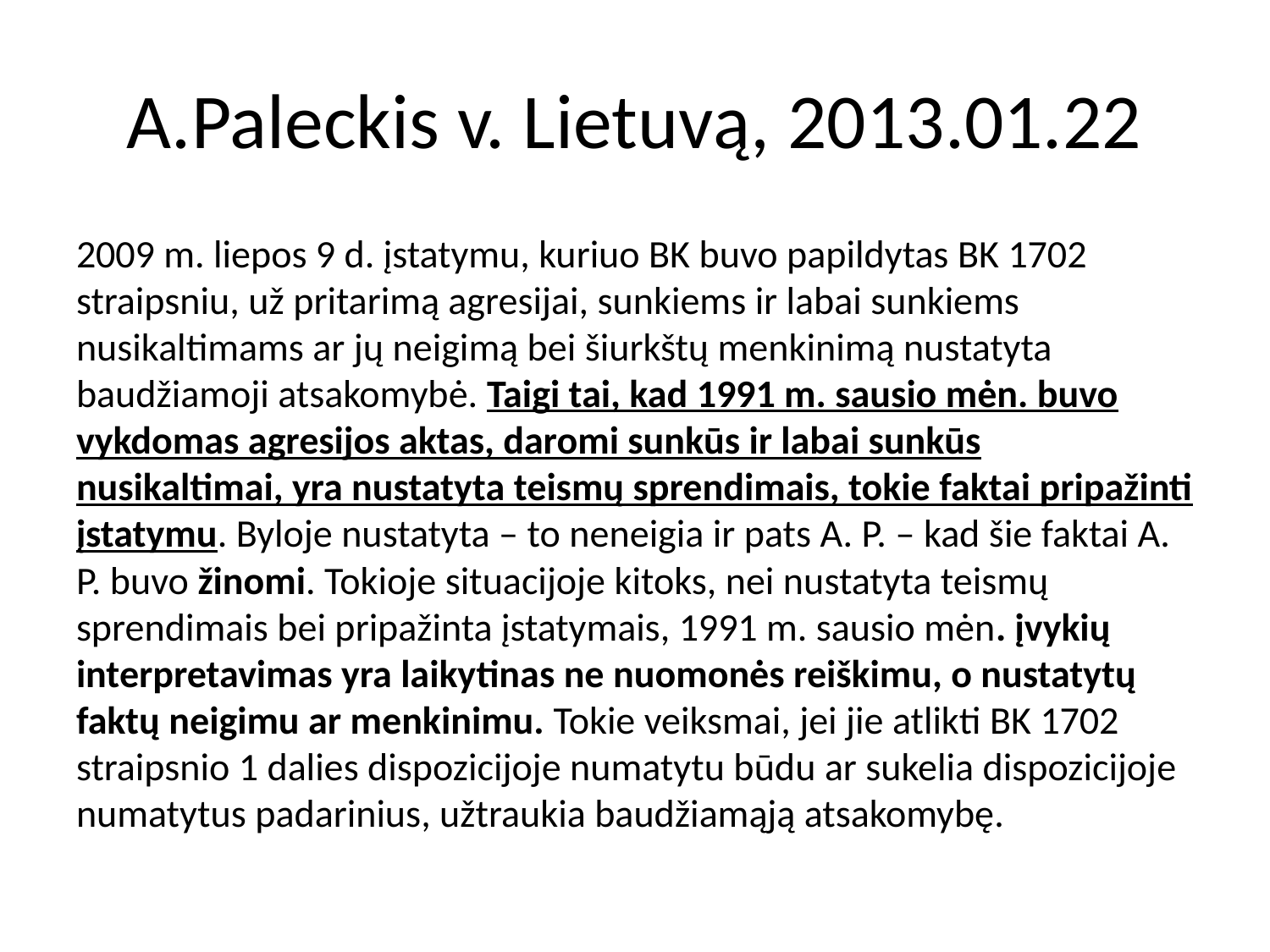

# A.Paleckis v. Lietuvą, 2013.01.22
2009 m. liepos 9 d. įstatymu, kuriuo BK buvo papildytas BK 1702 straipsniu, už pritarimą agresijai, sunkiems ir labai sunkiems nusikaltimams ar jų neigimą bei šiurkštų menkinimą nustatyta baudžiamoji atsakomybė. Taigi tai, kad 1991 m. sausio mėn. buvo vykdomas agresijos aktas, daromi sunkūs ir labai sunkūs nusikaltimai, yra nustatyta teismų sprendimais, tokie faktai pripažinti įstatymu. Byloje nustatyta – to neneigia ir pats A. P. – kad šie faktai A. P. buvo žinomi. Tokioje situacijoje kitoks, nei nustatyta teismų sprendimais bei pripažinta įstatymais, 1991 m. sausio mėn. įvykių interpretavimas yra laikytinas ne nuomonės reiškimu, o nustatytų faktų neigimu ar menkinimu. Tokie veiksmai, jei jie atlikti BK 1702 straipsnio 1 dalies dispozicijoje numatytu būdu ar sukelia dispozicijoje numatytus padarinius, užtraukia baudžiamąją atsakomybę.